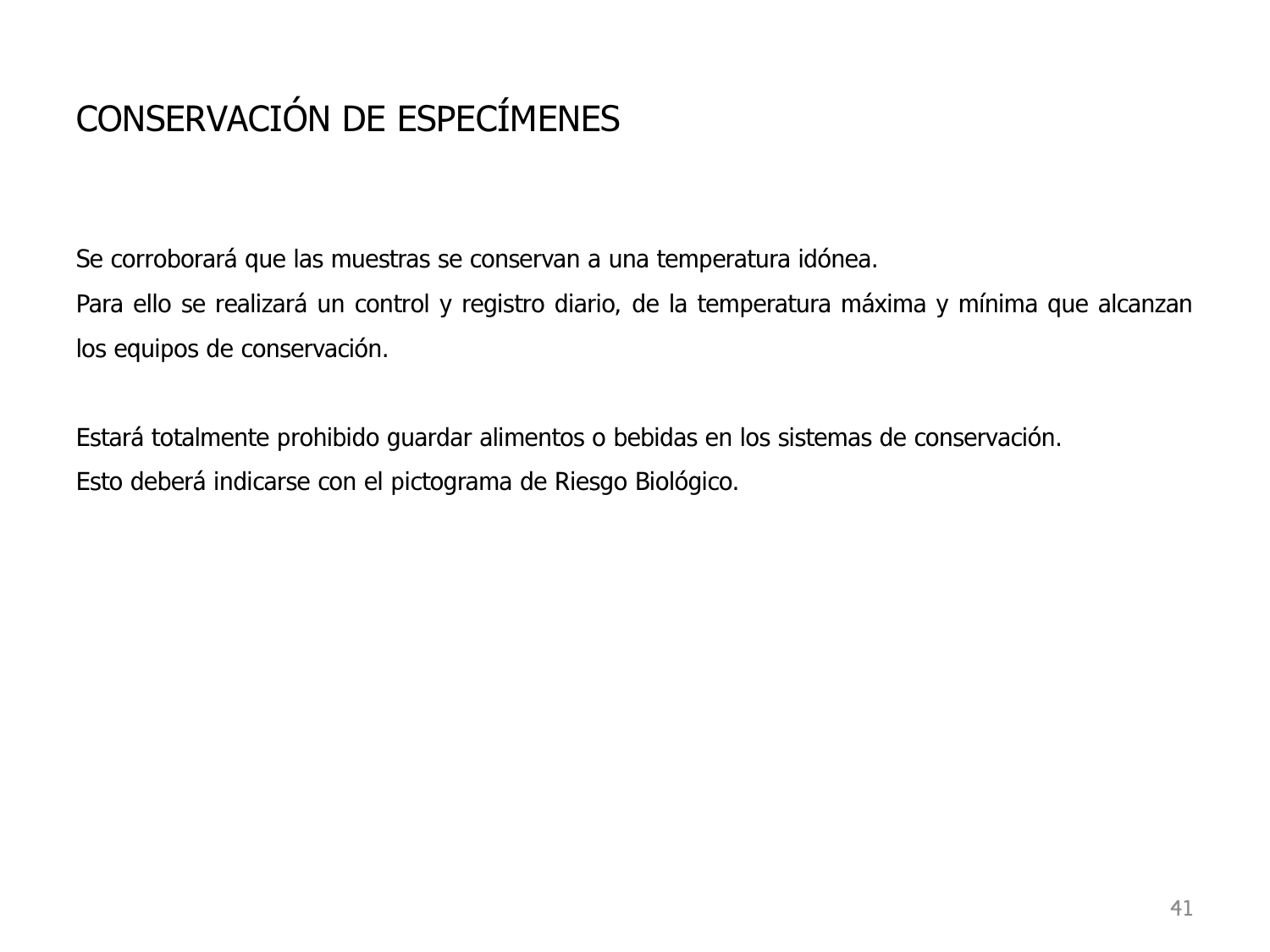

# CONSERVACIÓN DE ESPECÍMENES
Se corroborará que las muestras se conservan a una temperatura idónea.
Para ello se realizará un control y registro diario, de la temperatura máxima y mínima que alcanzan los equipos de conservación.

Estará totalmente prohibido guardar alimentos o bebidas en los sistemas de conservación.
Esto deberá indicarse con el pictograma de Riesgo Biológico.
41